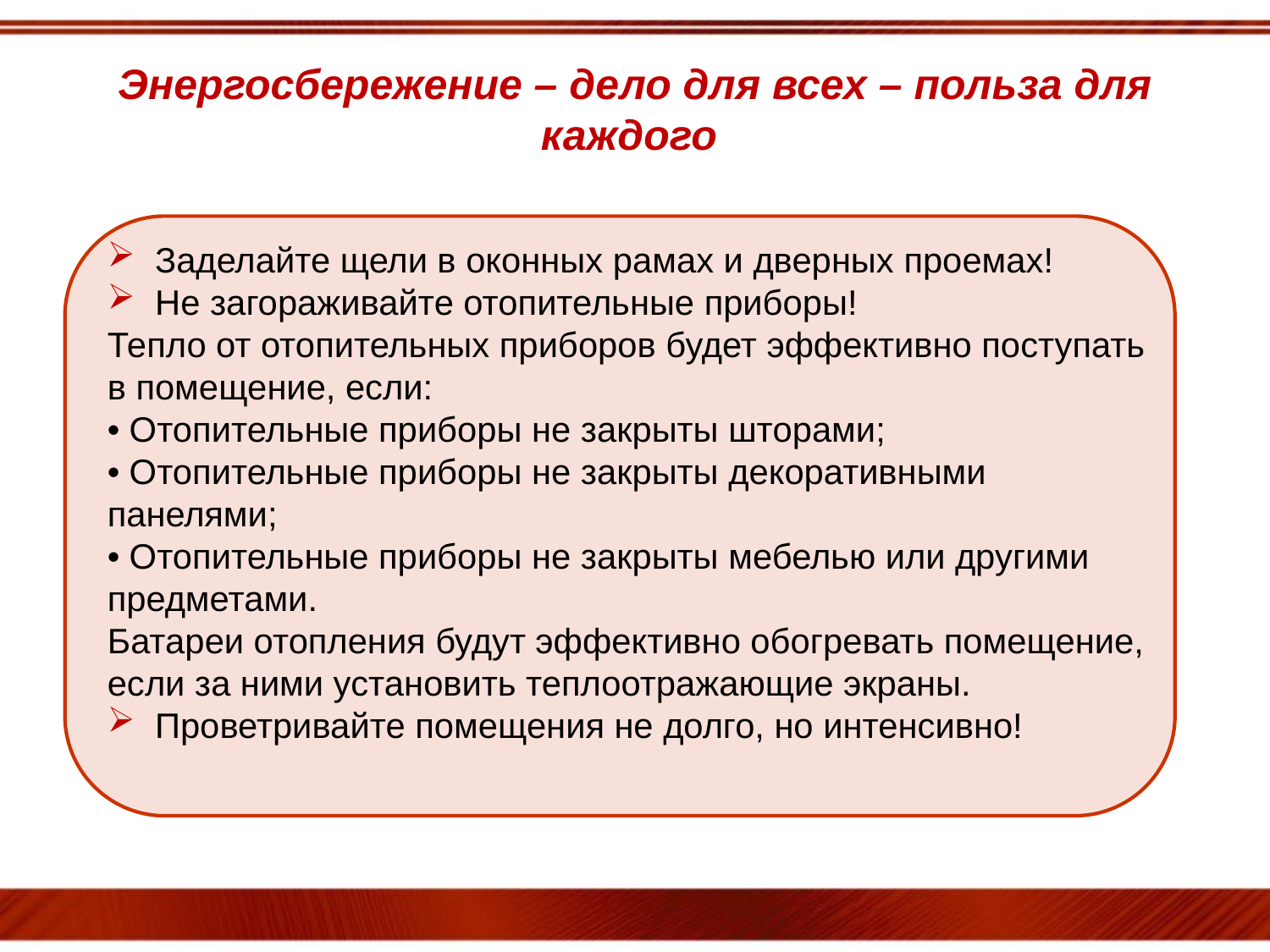

Энергосбережение – дело для всех – польза для каждого

Заделайте щели в оконных рамах и дверных проемах!
Не загораживайте отопительные приборы!
Тепло от отопительных приборов будет эффективно поступать в помещение, если:
• Отопительные приборы не закрыты шторами;
• Отопительные приборы не закрыты декоративными панелями;
• Отопительные приборы не закрыты мебелью или другими предметами.
Батареи отопления будут эффективно обогревать помещение, если за ними установить теплоотражающие экраны.
Проветривайте помещения не долго, но интенсивно!